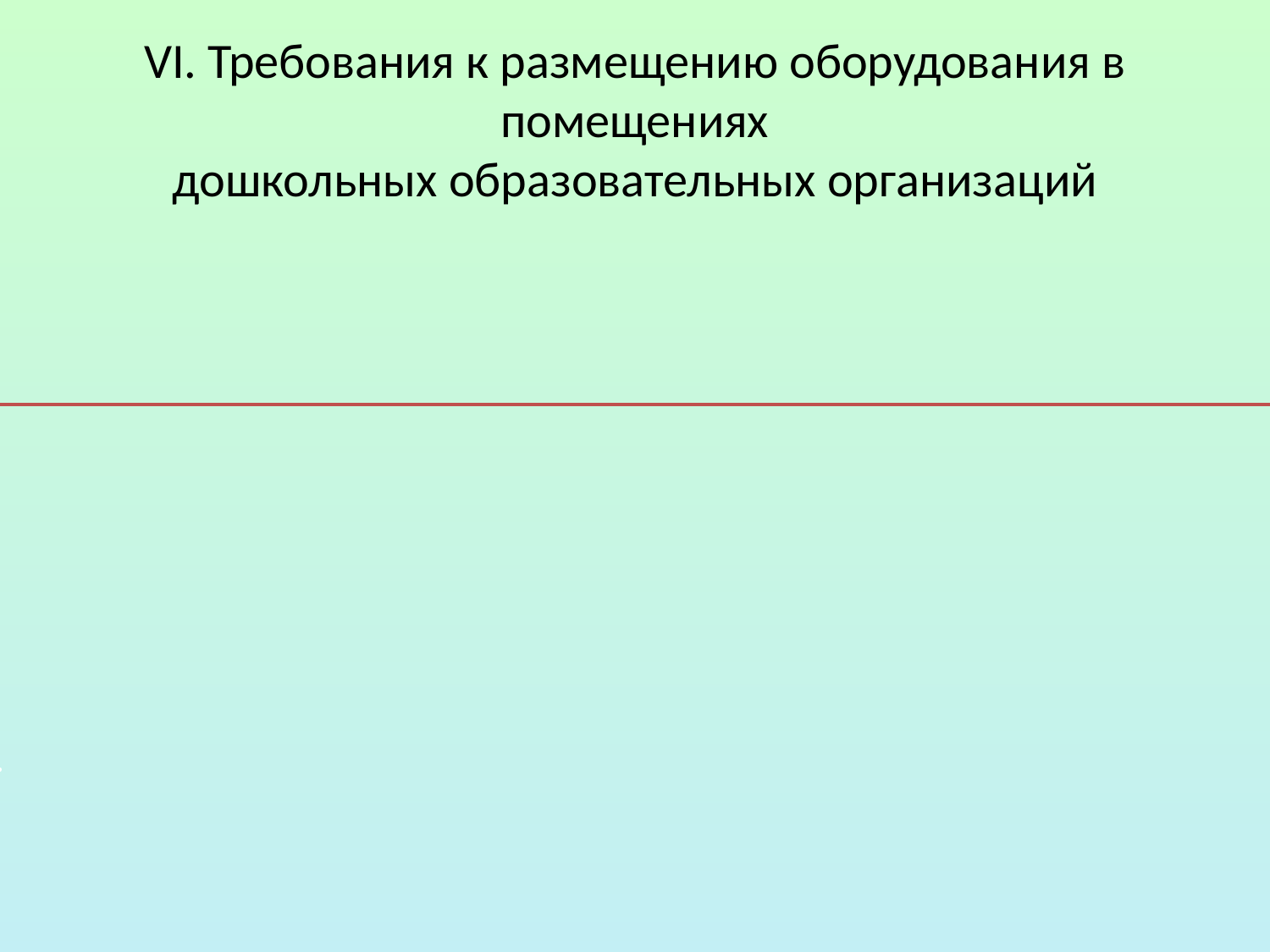

# VI. Требования к размещению оборудования в помещениях дошкольных образовательных организаций